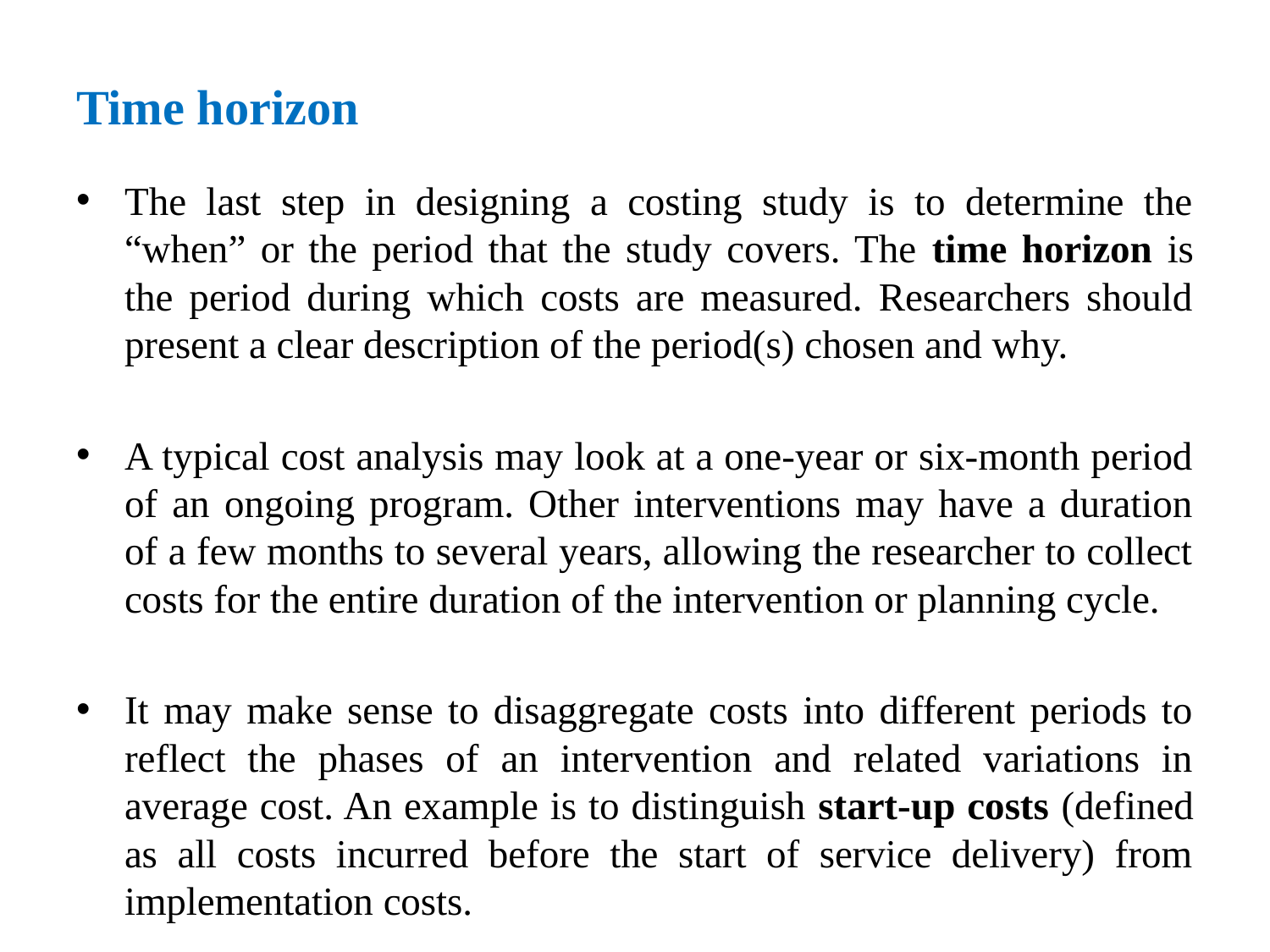

# Time horizon
The last step in designing a costing study is to determine the “when” or the period that the study covers. The time horizon is the period during which costs are measured. Researchers should present a clear description of the period(s) chosen and why.

A typical cost analysis may look at a one-year or six-month period of an ongoing program. Other interventions may have a duration of a few months to several years, allowing the researcher to collect costs for the entire duration of the intervention or planning cycle.

It may make sense to disaggregate costs into different periods to reflect the phases of an intervention and related variations in average cost. An example is to distinguish start-up costs (defined as all costs incurred before the start of service delivery) from implementation costs.